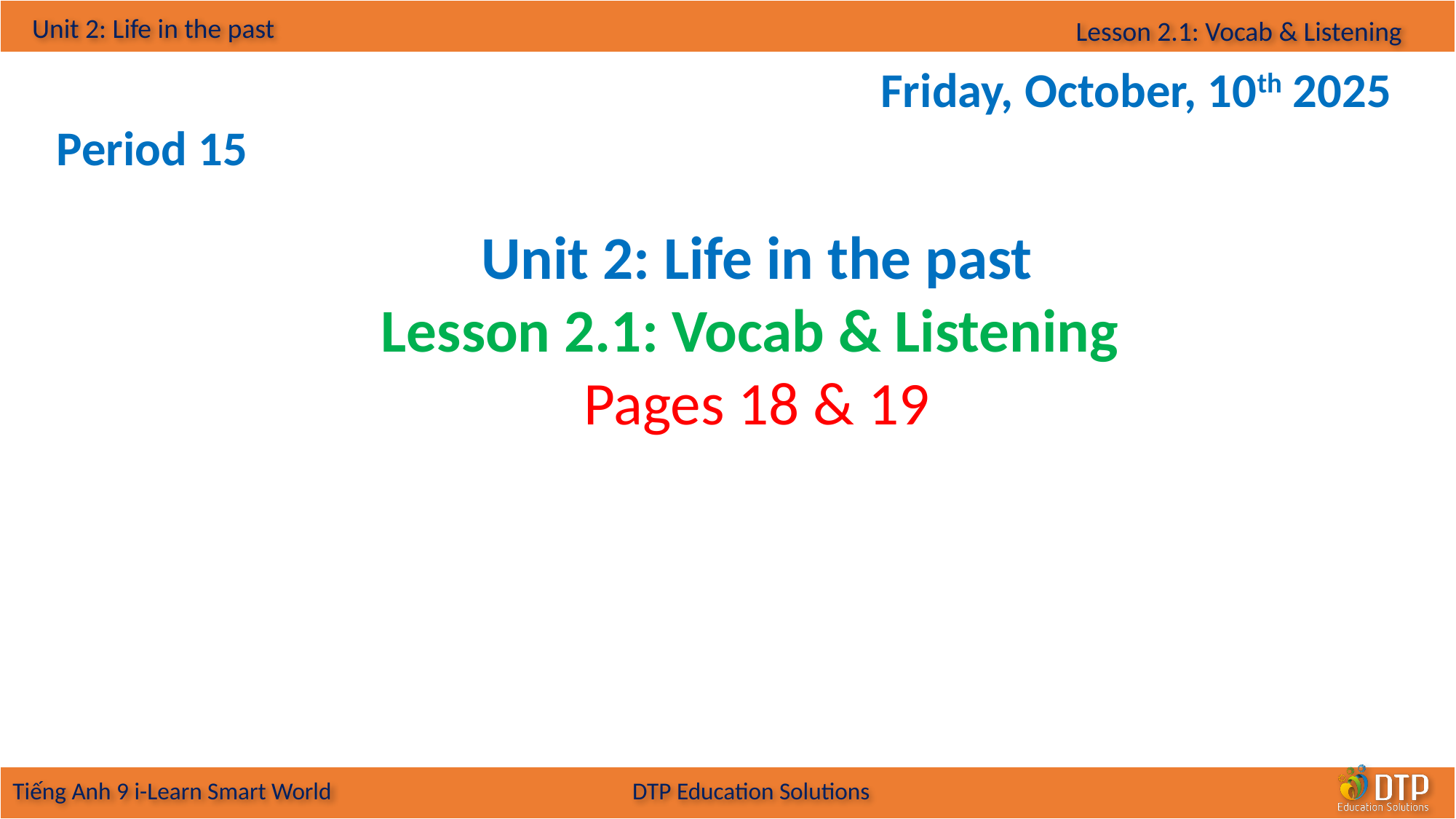

Friday, October, 10th 2025
Period 15
Unit 2: Life in the past
Lesson 2.1: Vocab & Listening
Pages 18 & 19